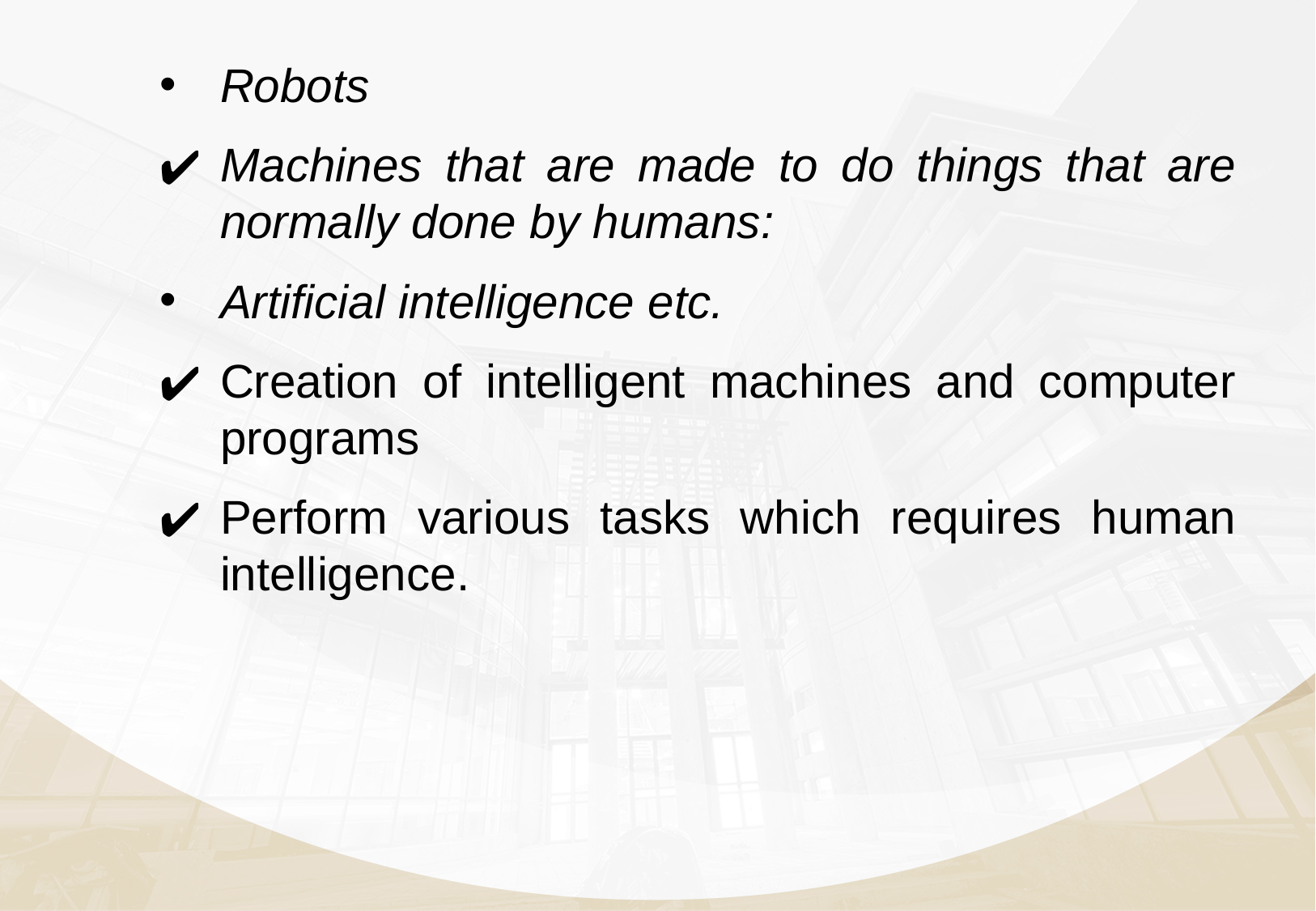

#
Robots
Machines that are made to do things that are normally done by humans:
Artificial intelligence etc.
Creation of intelligent machines and computer programs
Perform various tasks which requires human intelligence.